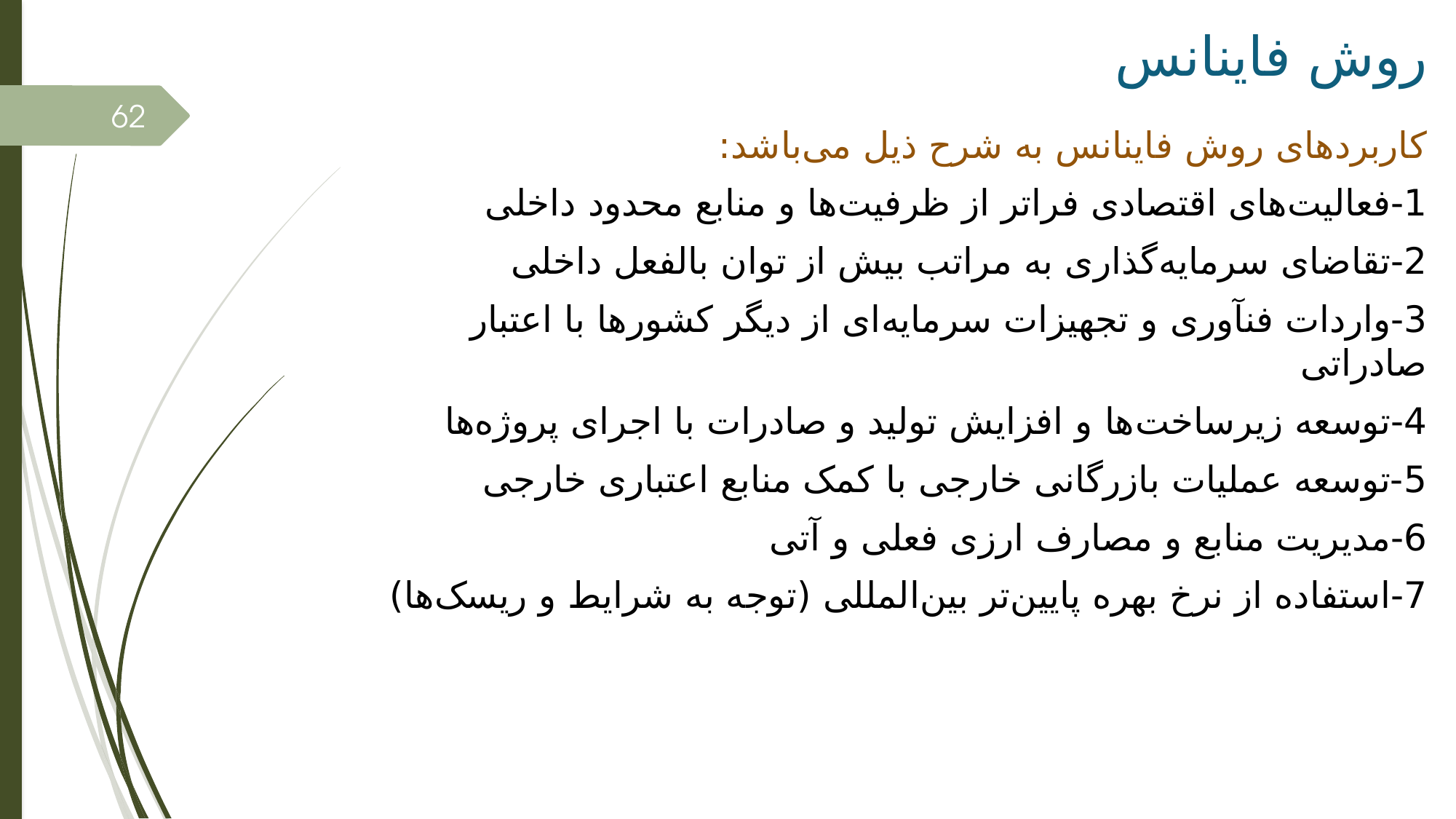

# روش فاینانس
62
کاربردهای روش فاینانس به شرح ذیل می‌باشد:
1-فعالیت‌های اقتصادی فراتر از ظرفیت‌ها و منابع محدود داخلی
2-تقاضای سرمایه‌گذاری به مراتب بیش از توان بالفعل داخلی
3-واردات فن­آوری و تجهیزات سرمایه‌ای از دیگر کشور‌ها با اعتبار صادراتی
4-توسعه زیرساخت‌ها و افزایش تولید و صادرات با اجرای پروژه‌ها
5-توسعه عملیات بازرگانی خارجی با کمک منابع اعتباری خارجی
6-مدیریت منابع و مصارف ارزی فعلی و آتی
7-استفاده از نرخ بهره پایین‌تر بین‌المللی (توجه به شرایط و ریسک­‌ها)